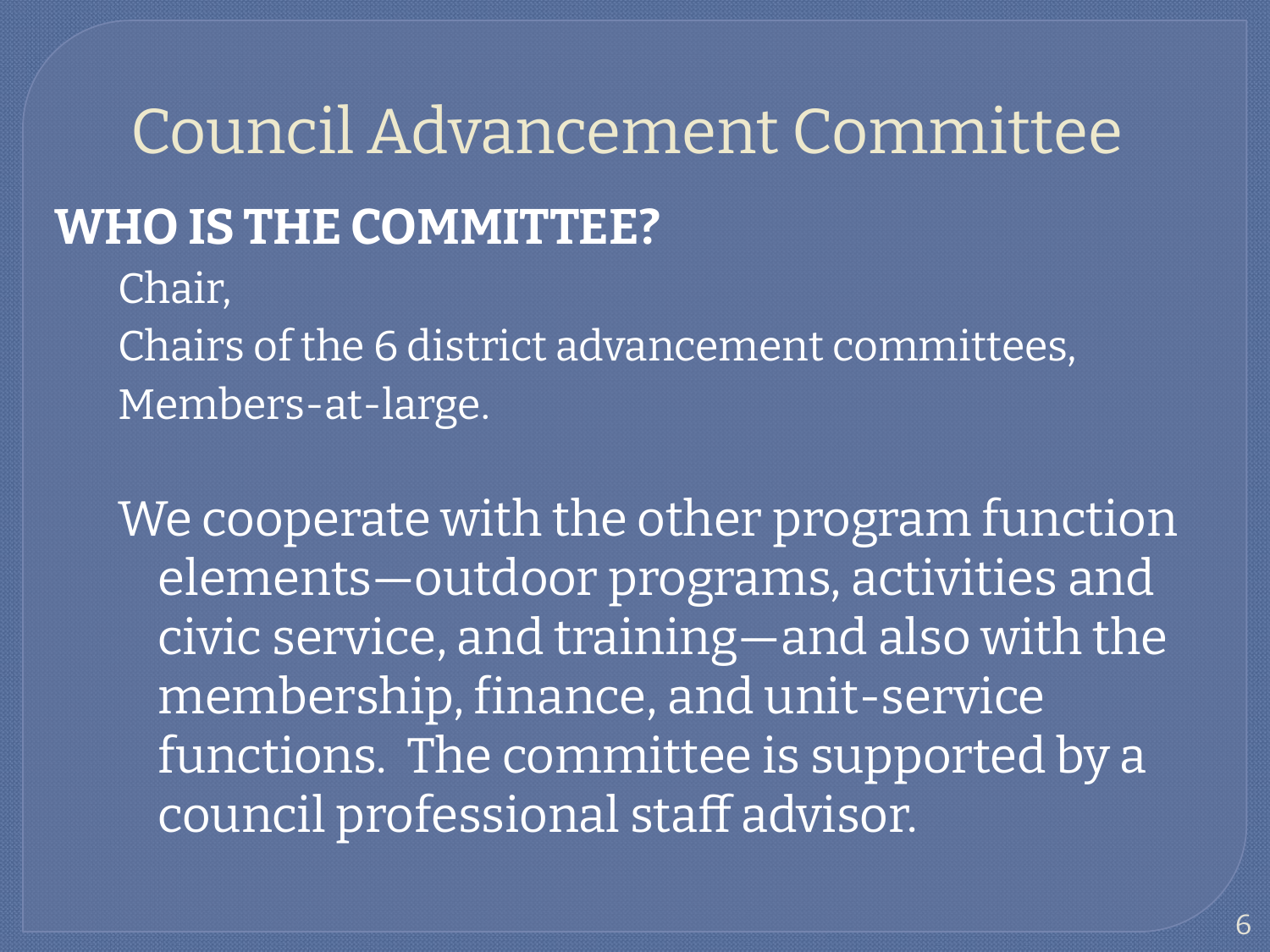

# Council Advancement Committee
WHO IS THE COMMITTEE?
Chair,
Chairs of the 6 district advancement committees,
Members-at-large.

We cooperate with the other program function elements—outdoor programs, activities and civic service, and training—and also with the membership, finance, and unit-service functions.  The committee is supported by a council professional staff advisor.

6